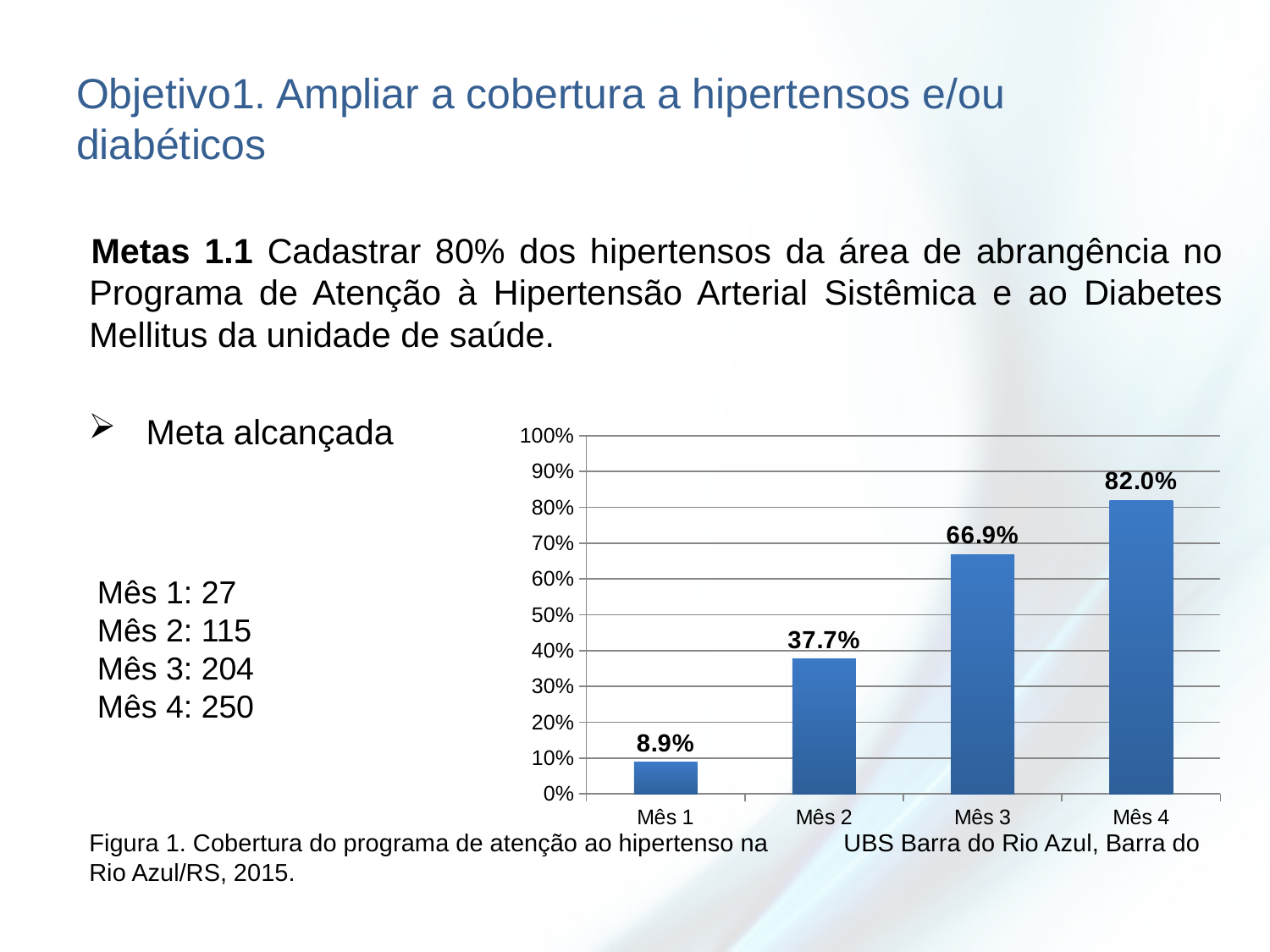

# Objetivo1. Ampliar a cobertura a hipertensos e/ou diabéticos
Metas 1.1 Cadastrar 80% dos hipertensos da área de abrangência no Programa de Atenção à Hipertensão Arterial Sistêmica e ao Diabetes Mellitus da unidade de saúde.

 Meta alcançada

			Figura 1. Cobertura do programa de atenção ao hipertenso na 					UBS Barra do Rio Azul, Barra do Rio Azul/RS, 2015.

### Chart

| Category | Cobertura do programa de atenção ao  hipertenso na unidade de saúde |
|---|---|
| Mês 1 | 0.08852459016393442 |
| Mês 2 | 0.3770491803278688 |
| Mês 3 | 0.6688524590163935 |
| Mês 4 | 0.819672131147541 |
Mês 1: 27
Mês 2: 115
Mês 3: 204
Mês 4: 250